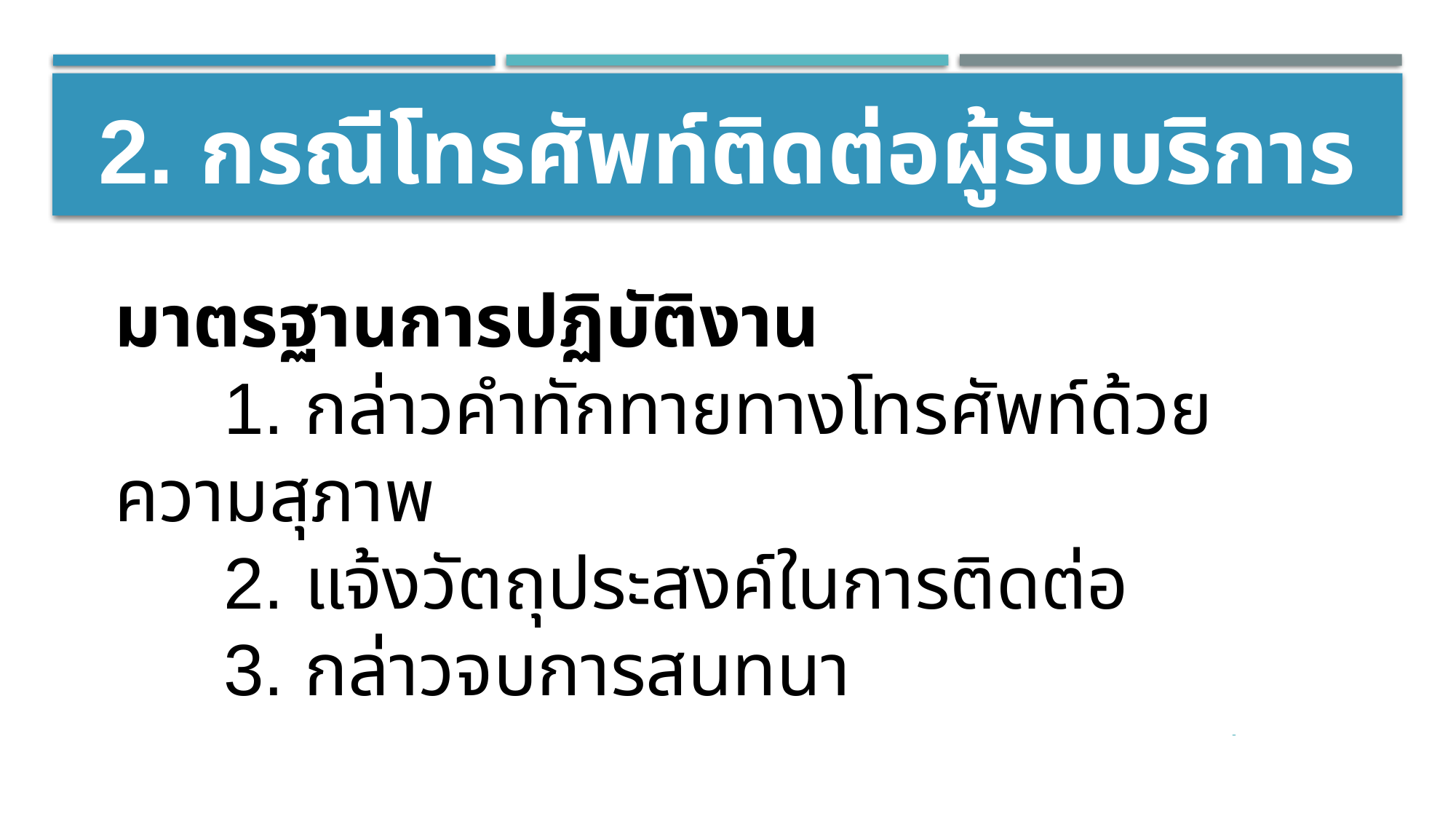

# 2. กรณีโทรศัพท์ติดต่อผู้รับบริการ
มาตรฐานการปฏิบัติงาน
 	1. กล่าวคำทักทายทางโทรศัพท์ด้วยความสุภาพ
	2. แจ้งวัตถุประสงค์ในการติดต่อ
	3. กล่าวจบการสนทนา
-